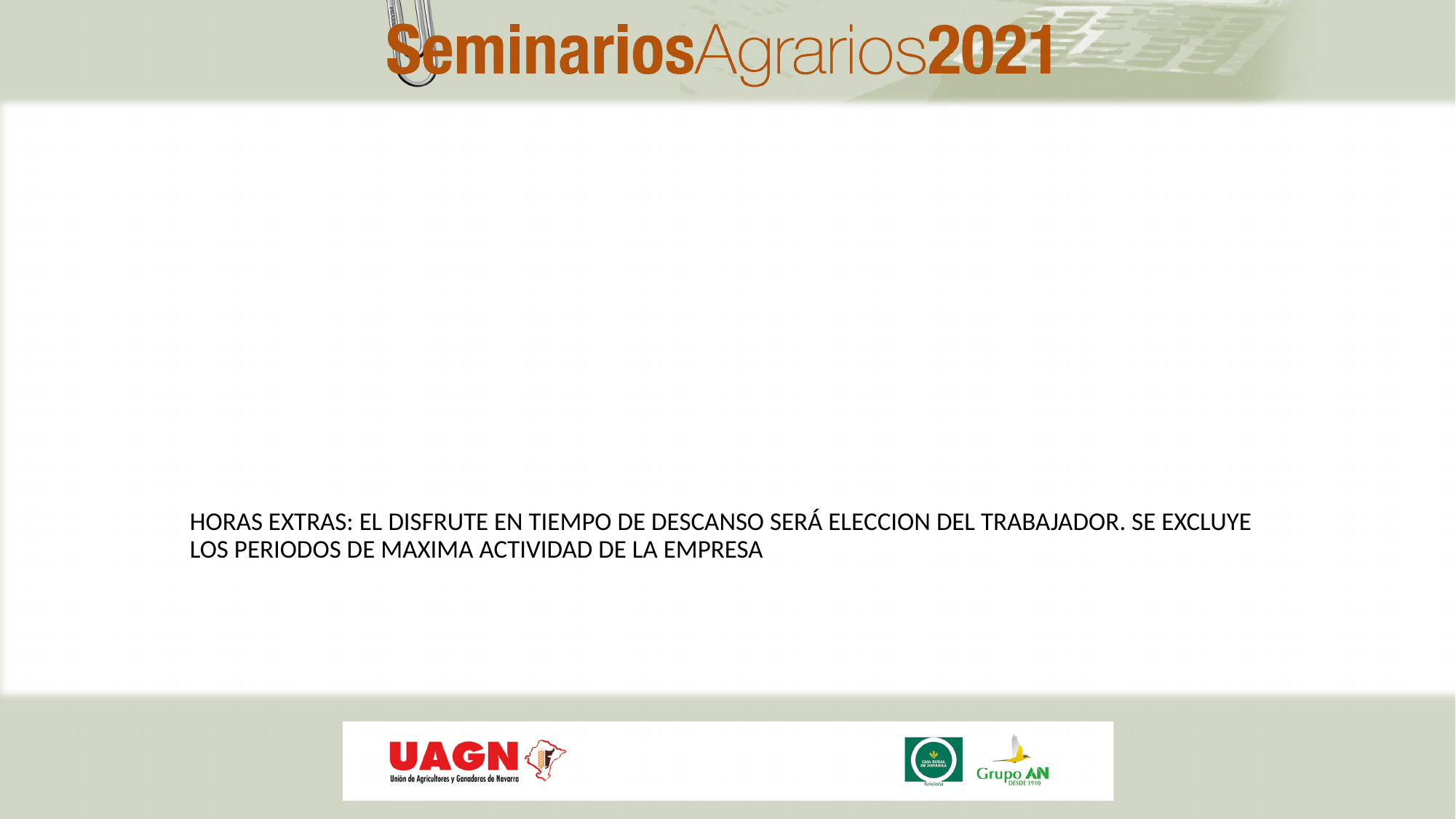

# HORAS EXTRAS: EL DISFRUTE EN TIEMPO DE DESCANSO SERÁ ELECCION DEL TRABAJADOR. SE EXCLUYE LOS PERIODOS DE MAXIMA ACTIVIDAD DE LA EMPRESA